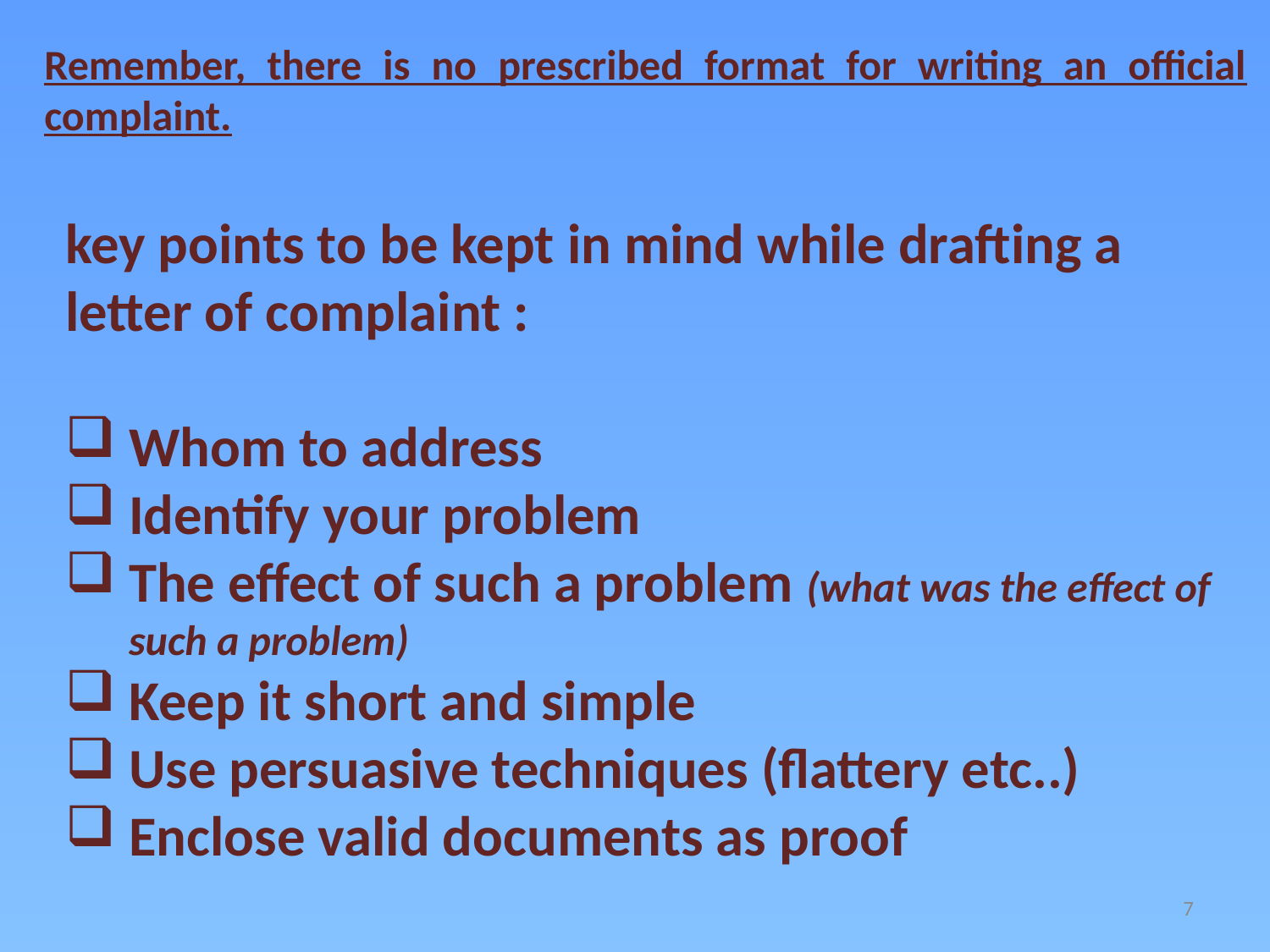

Remember, there is no prescribed format for writing an official complaint.
key points to be kept in mind while drafting a letter of complaint :

Whom to address
Identify your problem
The effect of such a problem (what was the effect of such a problem)
Keep it short and simple
Use persuasive techniques (flattery etc..)
Enclose valid documents as proof
7